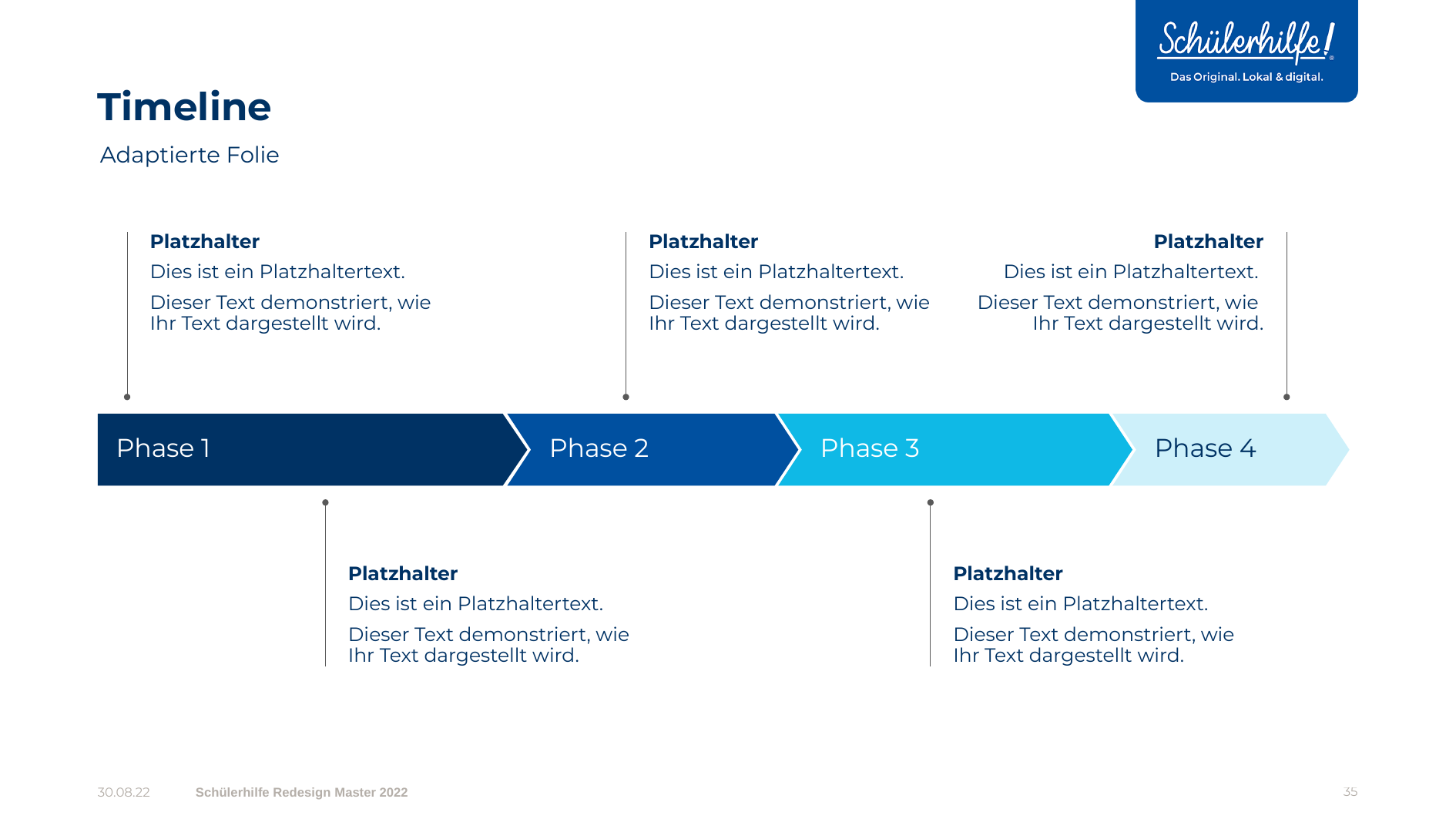

# Timeline
Adaptierte Folie
Platzhalter
Dies ist ein Platzhaltertext.
Dieser Text demonstriert, wie Ihr Text dargestellt wird.
Platzhalter
Dies ist ein Platzhaltertext.
Dieser Text demonstriert, wie Ihr Text dargestellt wird.
Platzhalter
Dies ist ein Platzhaltertext.
Dieser Text demonstriert, wie  Ihr Text dargestellt wird.
Phase 1
Phase 2
Phase 3
Phase 4
Platzhalter
Dies ist ein Platzhaltertext.
Dieser Text demonstriert, wie Ihr Text dargestellt wird.
Platzhalter
Dies ist ein Platzhaltertext.
Dieser Text demonstriert, wie Ihr Text dargestellt wird.
Schülerhilfe Redesign Master 2022
30.08.22
35